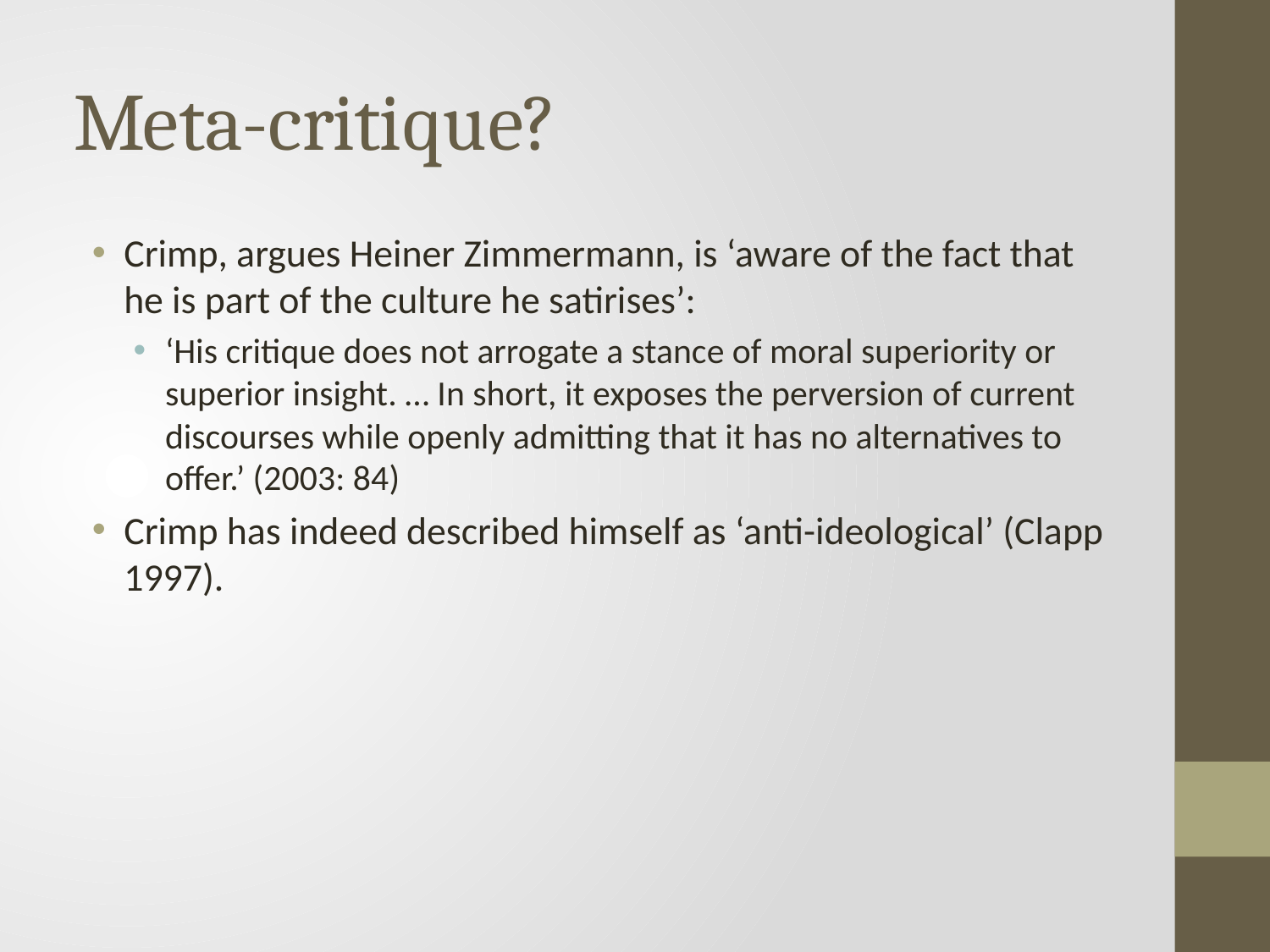

# Meta-critique?
Crimp, argues Heiner Zimmermann, is ‘aware of the fact that he is part of the culture he satirises’:
‘His critique does not arrogate a stance of moral superiority or superior insight. … In short, it exposes the perversion of current discourses while openly admitting that it has no alternatives to offer.’ (2003: 84)
Crimp has indeed described himself as ‘anti-ideological’ (Clapp 1997).